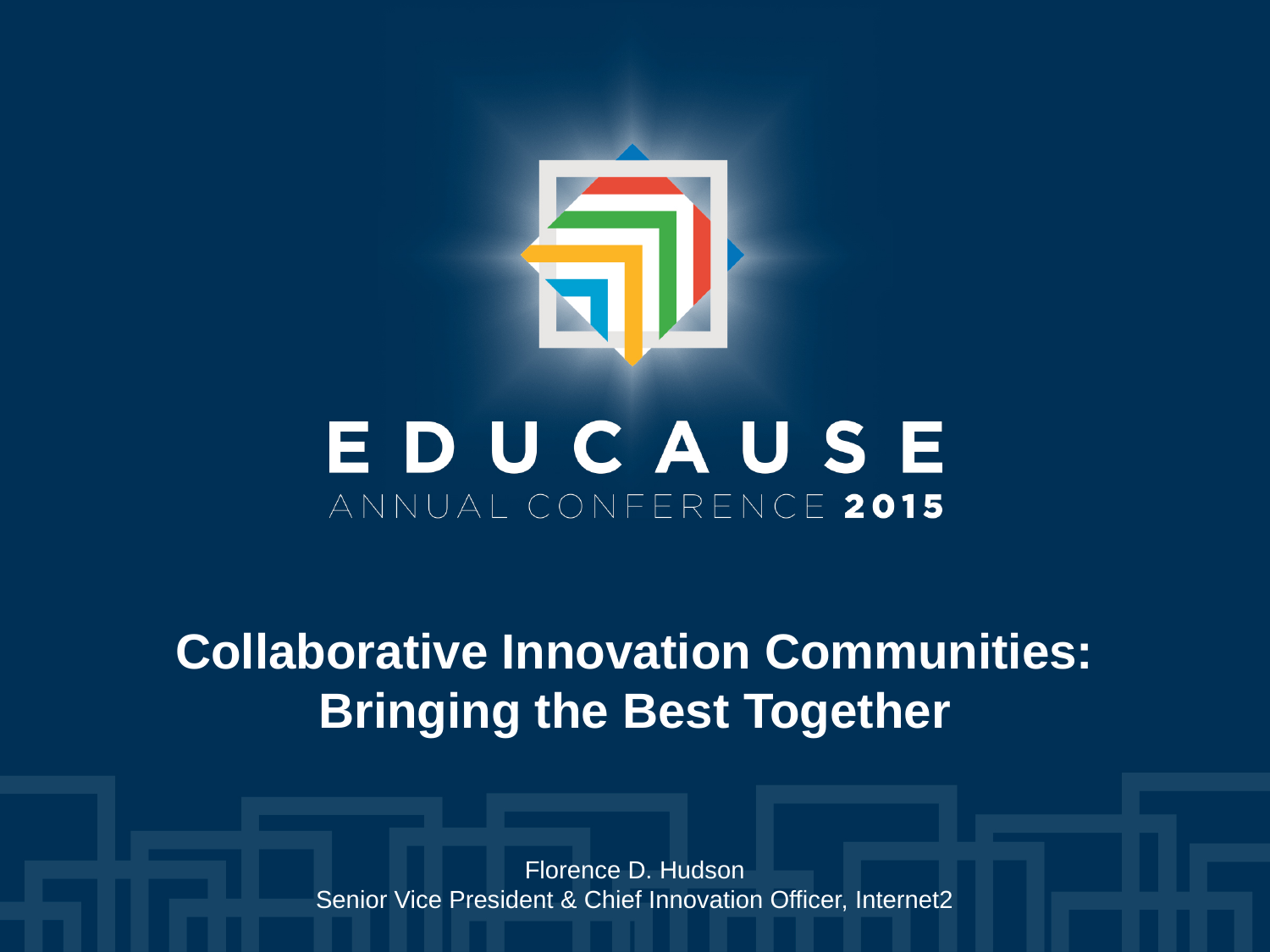

Collaborative Innovation Communities:
Bringing the Best Together
Florence D. Hudson
Senior Vice President & Chief Innovation Officer, Internet2